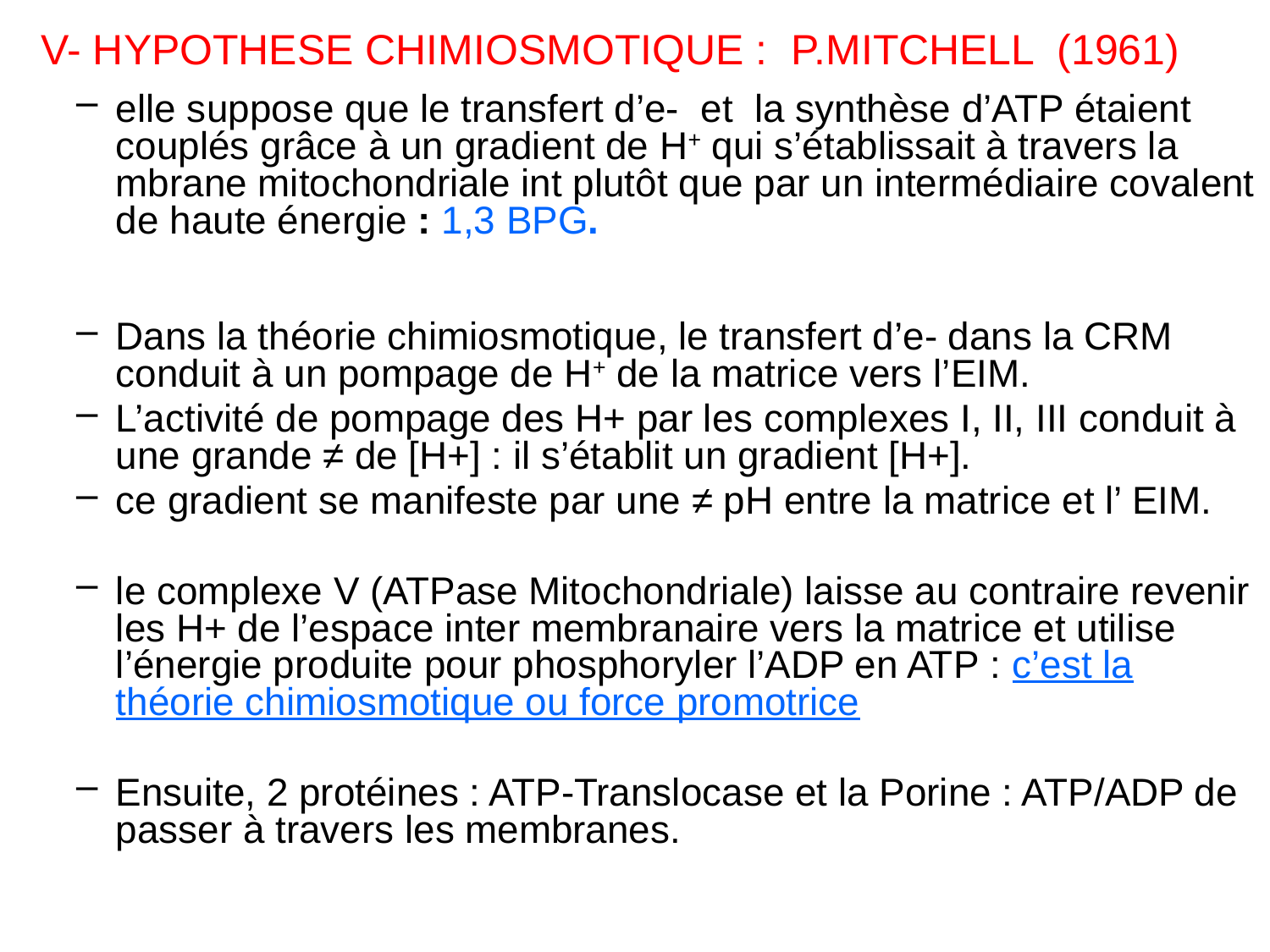

# V- HYPOTHESE CHIMIOSMOTIQUE :  P.MITCHELL  (1961)
elle suppose que le transfert d’e-  et  la synthèse d’ATP étaient couplés grâce à un gradient de H+ qui s’établissait à travers la mbrane mitochondriale int plutôt que par un intermédiaire covalent de haute énergie : 1,3 BPG.

Dans la théorie chimiosmotique, le transfert d’e- dans la CRM conduit à un pompage de H+ de la matrice vers l’EIM.
L’activité de pompage des H+ par les complexes I, II, III conduit à une grande ≠ de [H+] : il s’établit un gradient [H+].
ce gradient se manifeste par une ≠ pH entre la matrice et l’ EIM.

le complexe V (ATPase Mitochondriale) laisse au contraire revenir les H+ de l’espace inter membranaire vers la matrice et utilise l’énergie produite pour phosphoryler l’ADP en ATP : c’est la théorie chimiosmotique ou force promotrice

Ensuite, 2 protéines : ATP-Translocase et la Porine : ATP/ADP de passer à travers les membranes.